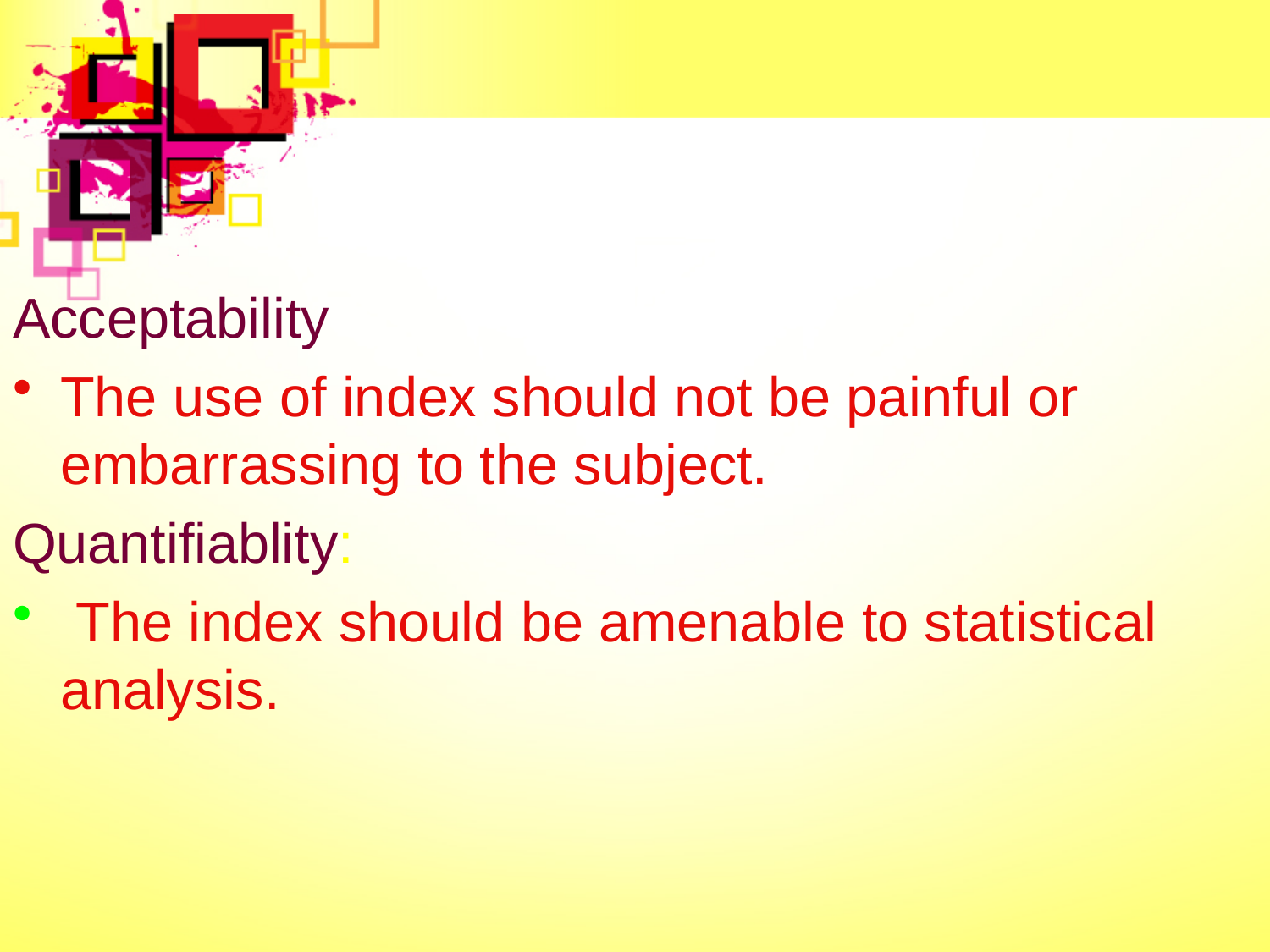

#
Acceptability
The use of index should not be painful or embarrassing to the subject.
Quantifiablity:
 The index should be amenable to statistical analysis.